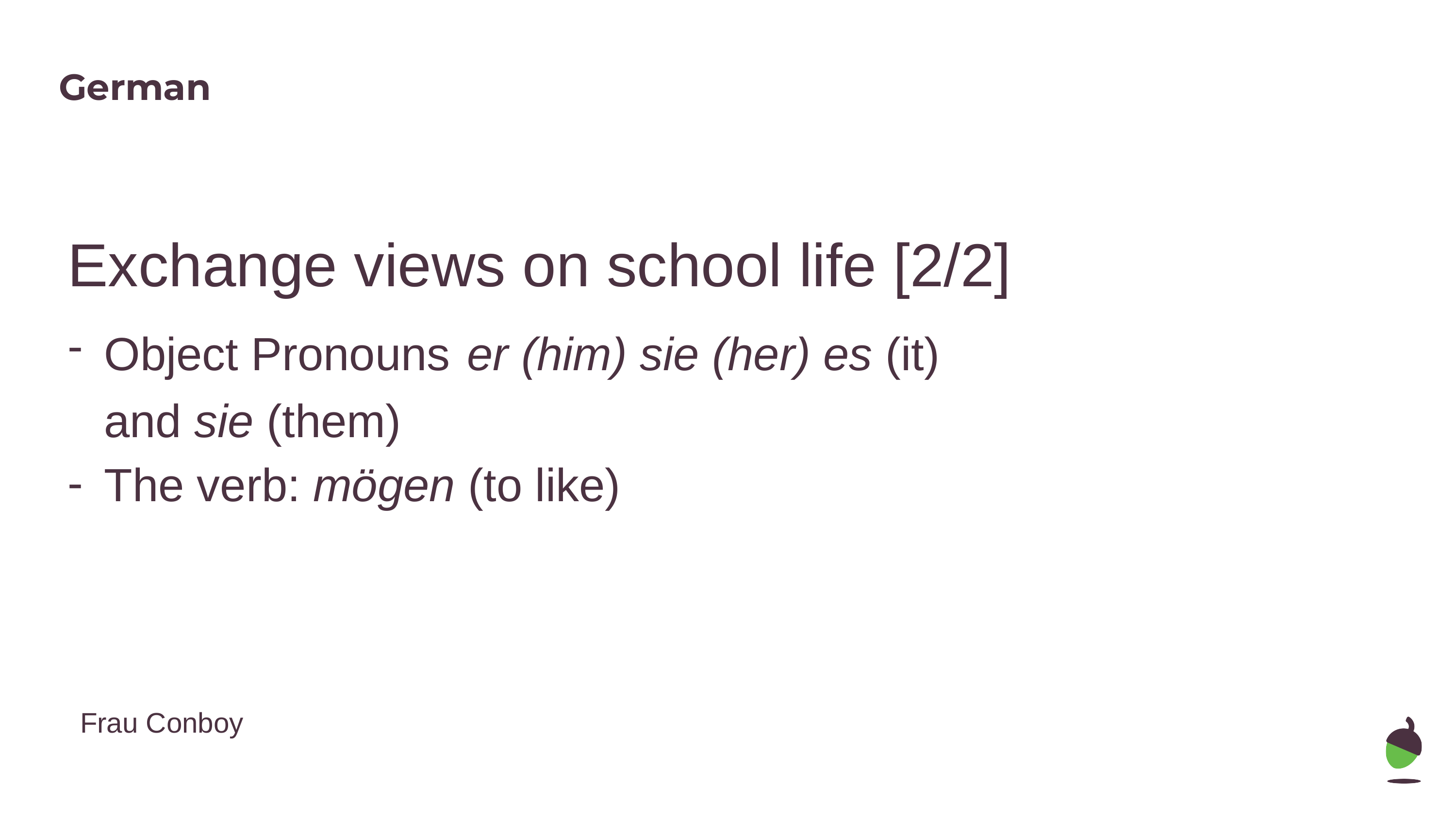

German
Exchange views on school life [2/2]
Object Pronouns er (him) sie (her) es (it)
and sie (them)
The verb: mögen (to like)
Frau Conboy